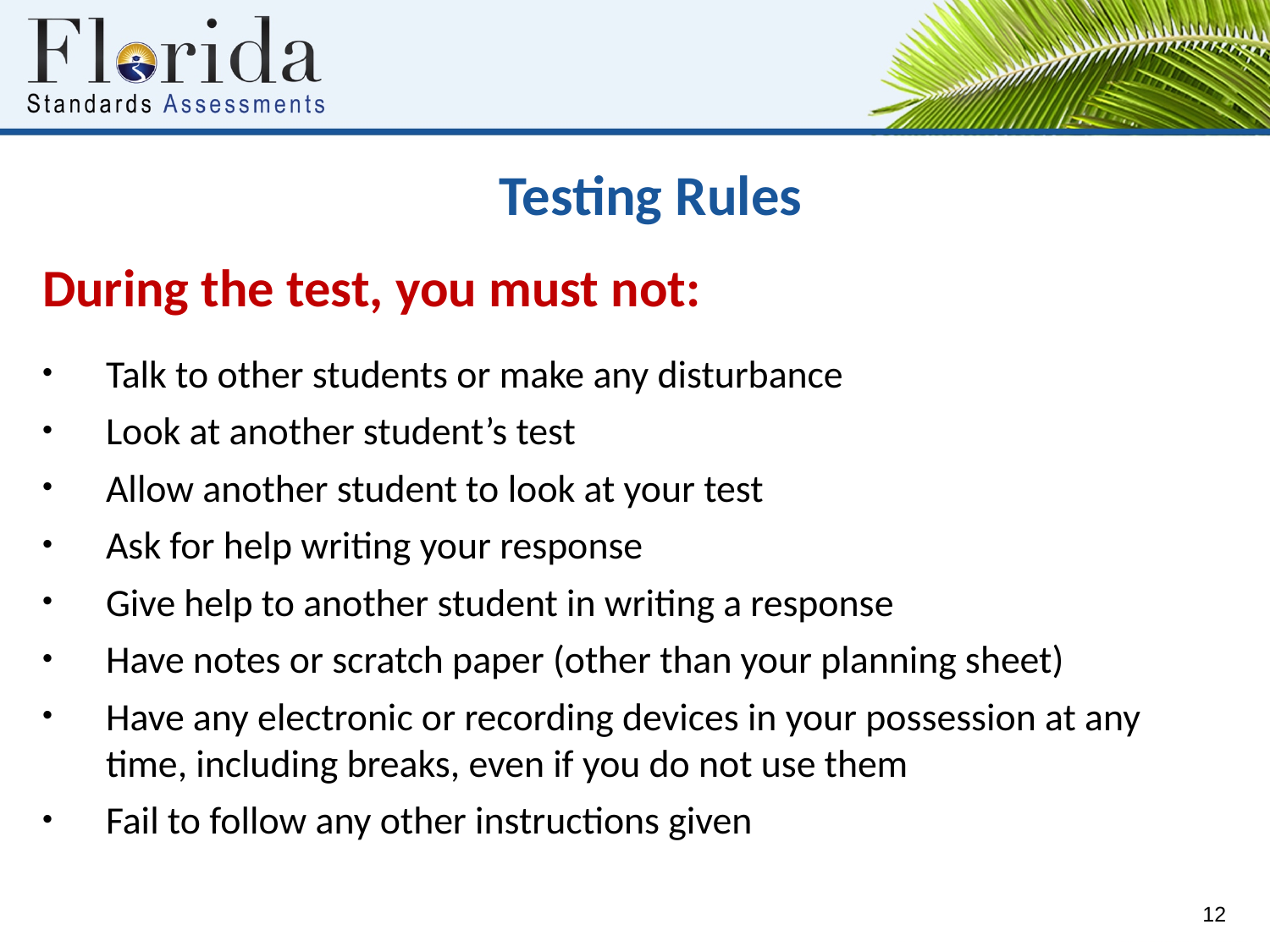

# Testing Rules
During the test, you must not:
Talk to other students or make any disturbance
Look at another student’s test
Allow another student to look at your test
Ask for help writing your response
Give help to another student in writing a response
Have notes or scratch paper (other than your planning sheet)
Have any electronic or recording devices in your possession at any time, including breaks, even if you do not use them
Fail to follow any other instructions given
12